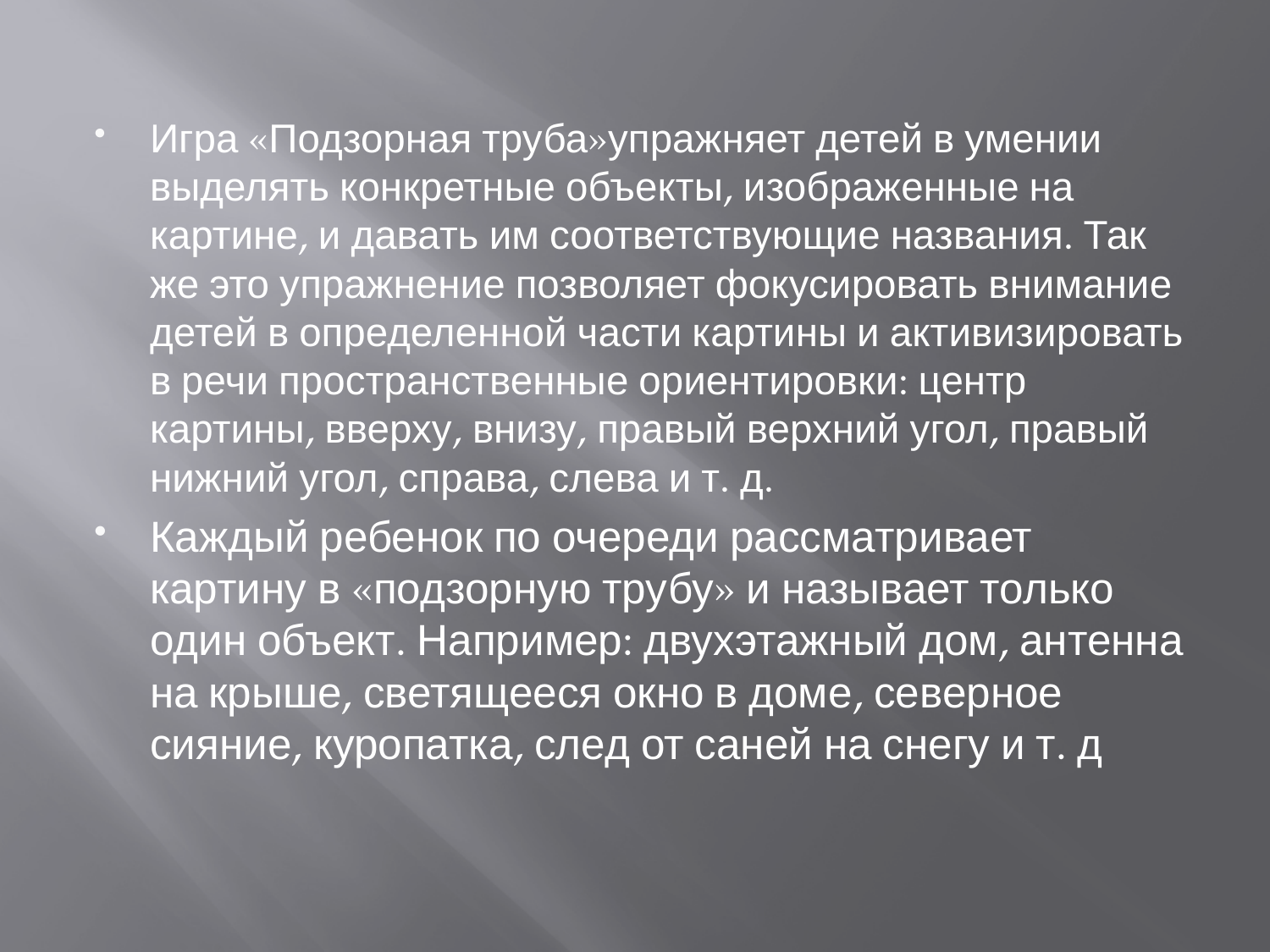

#
Игра «Подзорная труба»упражняет детей в умении выделять конкретные объекты, изображенные на картине, и давать им соответствующие названия. Так же это упражнение позволяет фокусировать внимание детей в определенной части картины и активизировать в речи пространственные ориентировки: центр картины, вверху, внизу, правый верхний угол, правый нижний угол, справа, слева и т. д.
Каждый ребенок по очереди рассматривает картину в «подзорную трубу» и называет только один объект. Например: двухэтажный дом, антенна на крыше, светящееся окно в доме, северное сияние, куропатка, след от саней на снегу и т. д